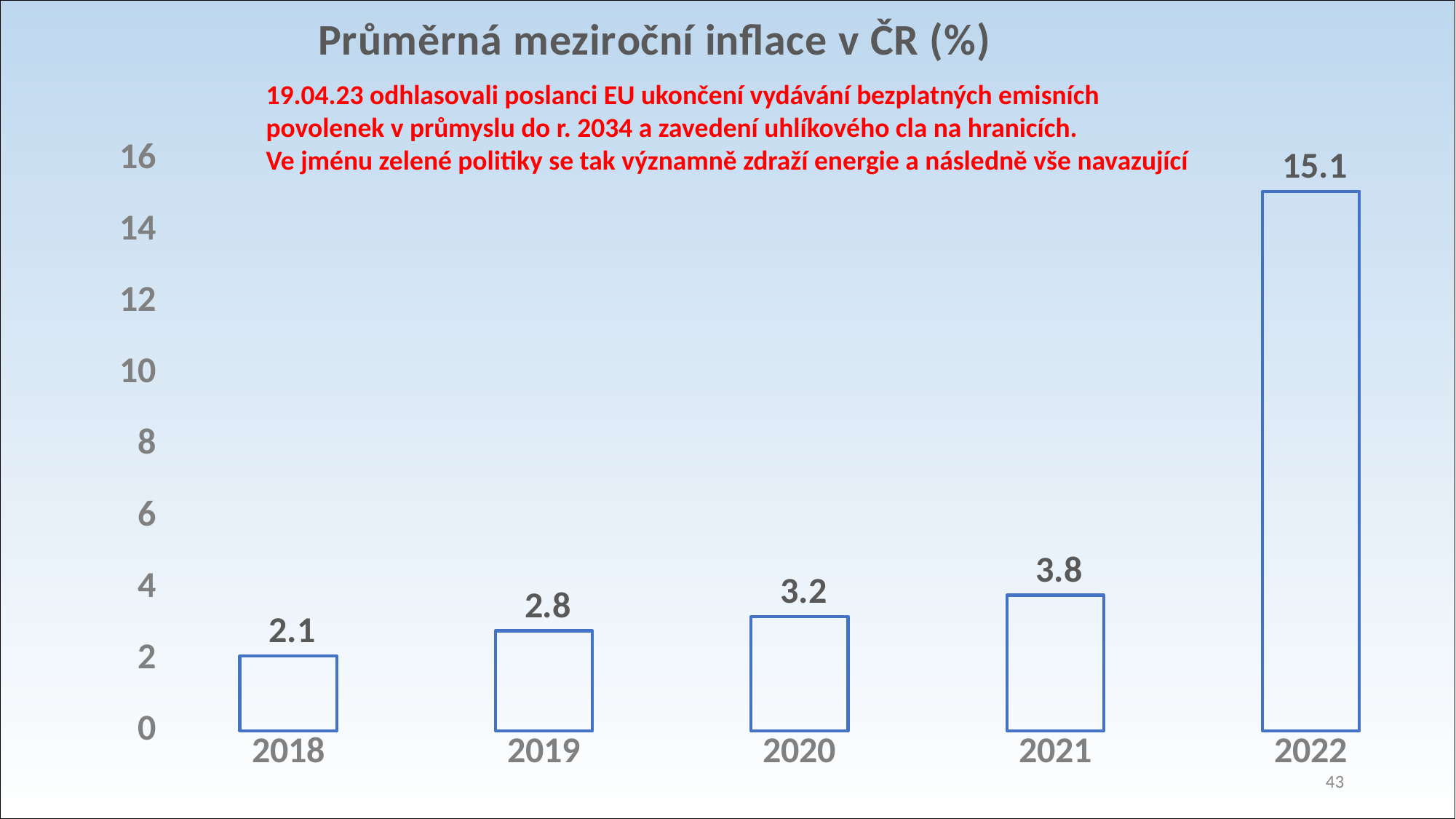

### Chart: Průměrná meziroční inflace v ČR (%)

| Category |  |
|---|---|
| 2018 | 2.1 |
| 2019 | 2.8 |
| 2020 | 3.2 |
| 2021 | 3.8 |
| 2022 | 15.1 |
19.04.23 odhlasovali poslanci EU ukončení vydávání bezplatných emisních
povolenek v průmyslu do r. 2034 a zavedení uhlíkového cla na hranicích.
Ve jménu zelené politiky se tak významně zdraží energie a následně vše navazující
43